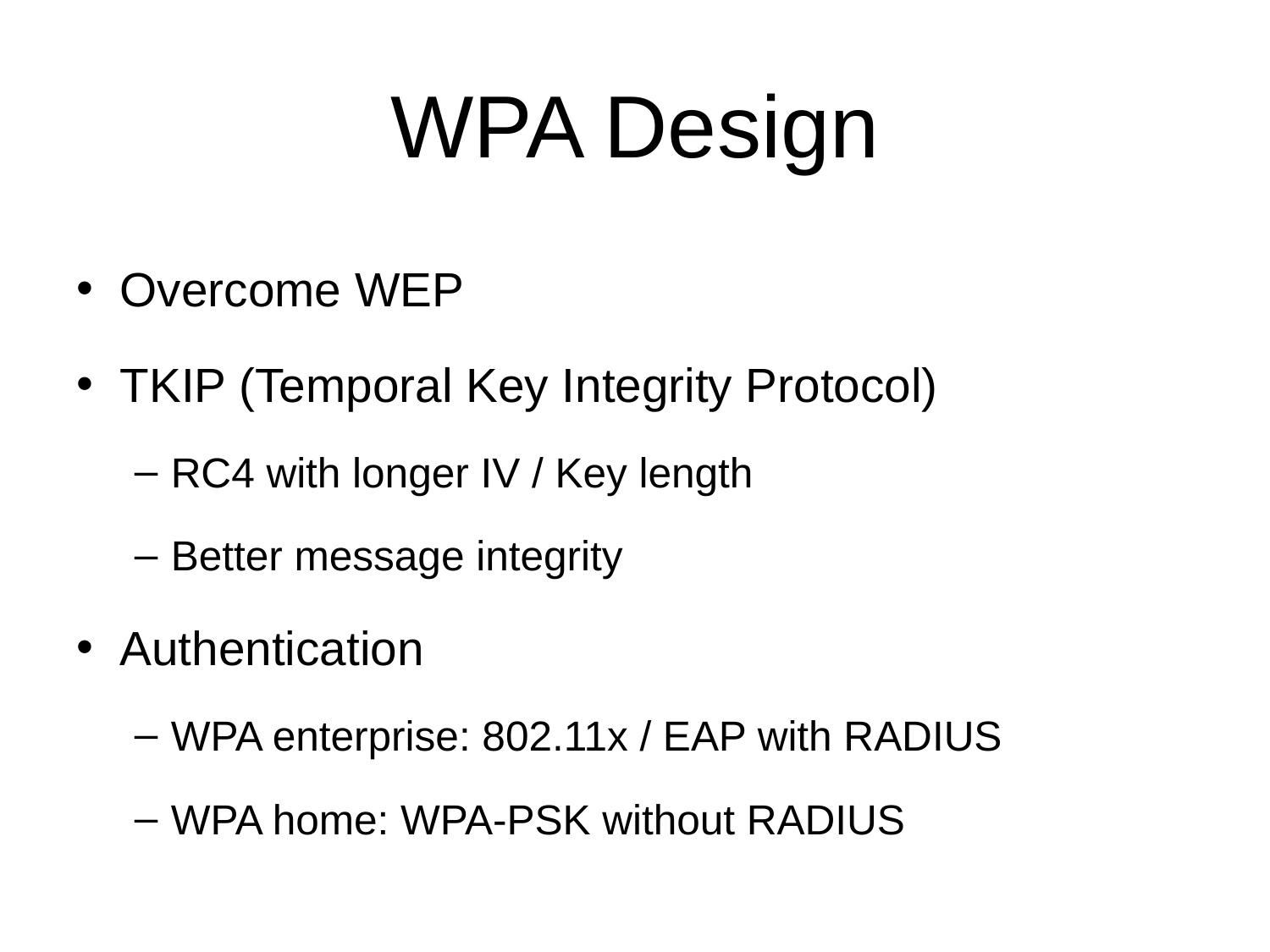

# WPA Design
Overcome WEP
TKIP (Temporal Key Integrity Protocol)
RC4 with longer IV / Key length
Better message integrity
Authentication
WPA enterprise: 802.11x / EAP with RADIUS
WPA home: WPA-PSK without RADIUS